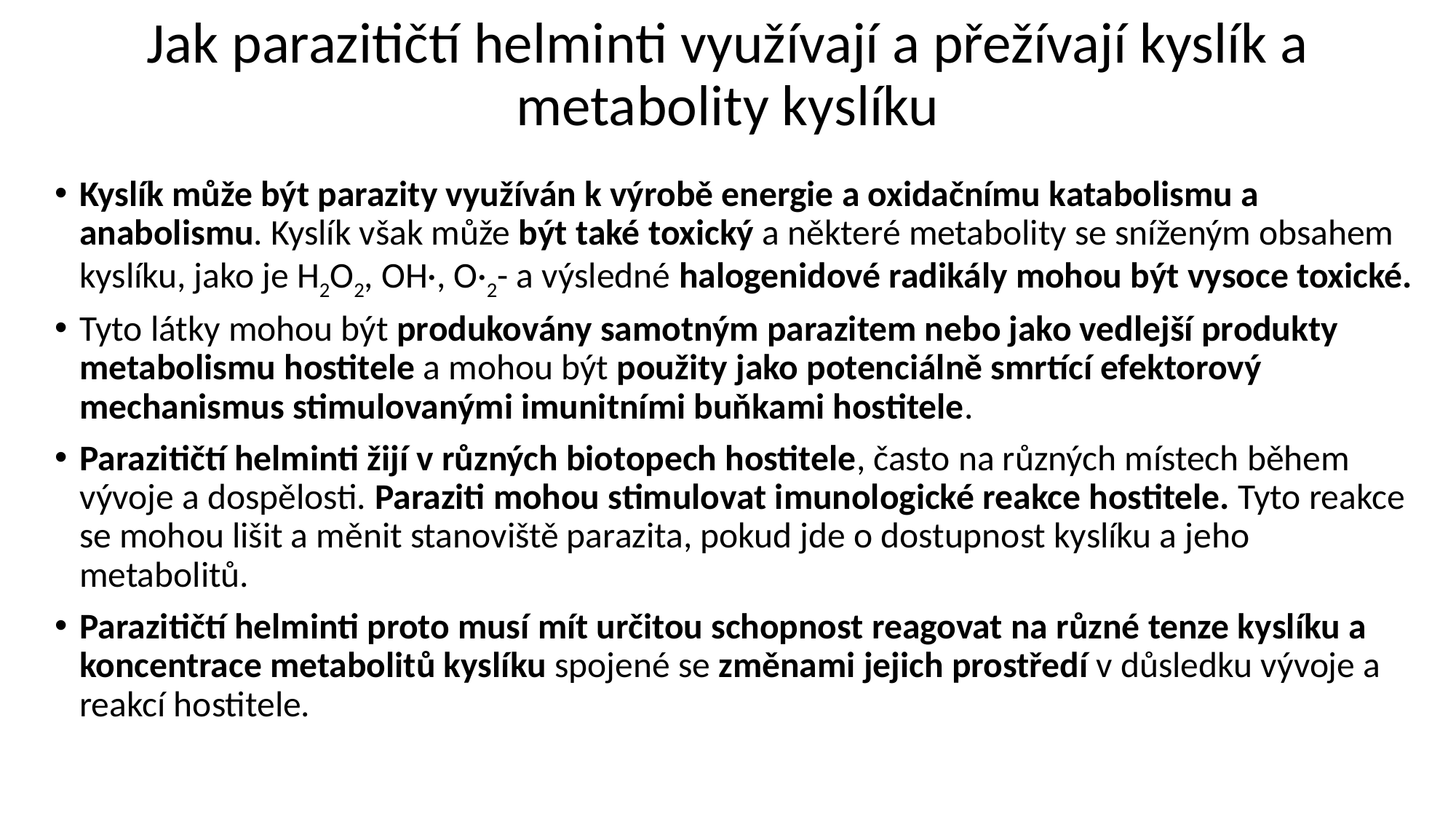

# Jak parazitičtí helminti využívají a přežívají kyslík a metabolity kyslíku
Kyslík může být parazity využíván k výrobě energie a oxidačnímu katabolismu a anabolismu. Kyslík však může být také toxický a některé metabolity se sníženým obsahem kyslíku, jako je H2O2, OH·, O·2- a výsledné halogenidové radikály mohou být vysoce toxické.
Tyto látky mohou být produkovány samotným parazitem nebo jako vedlejší produkty metabolismu hostitele a mohou být použity jako potenciálně smrtící efektorový mechanismus stimulovanými imunitními buňkami hostitele.
Parazitičtí helminti žijí v různých biotopech hostitele, často na různých místech během vývoje a dospělosti. Paraziti mohou stimulovat imunologické reakce hostitele. Tyto reakce se mohou lišit a měnit stanoviště parazita, pokud jde o dostupnost kyslíku a jeho metabolitů.
Parazitičtí helminti proto musí mít určitou schopnost reagovat na různé tenze kyslíku a koncentrace metabolitů kyslíku spojené se změnami jejich prostředí v důsledku vývoje a reakcí hostitele.